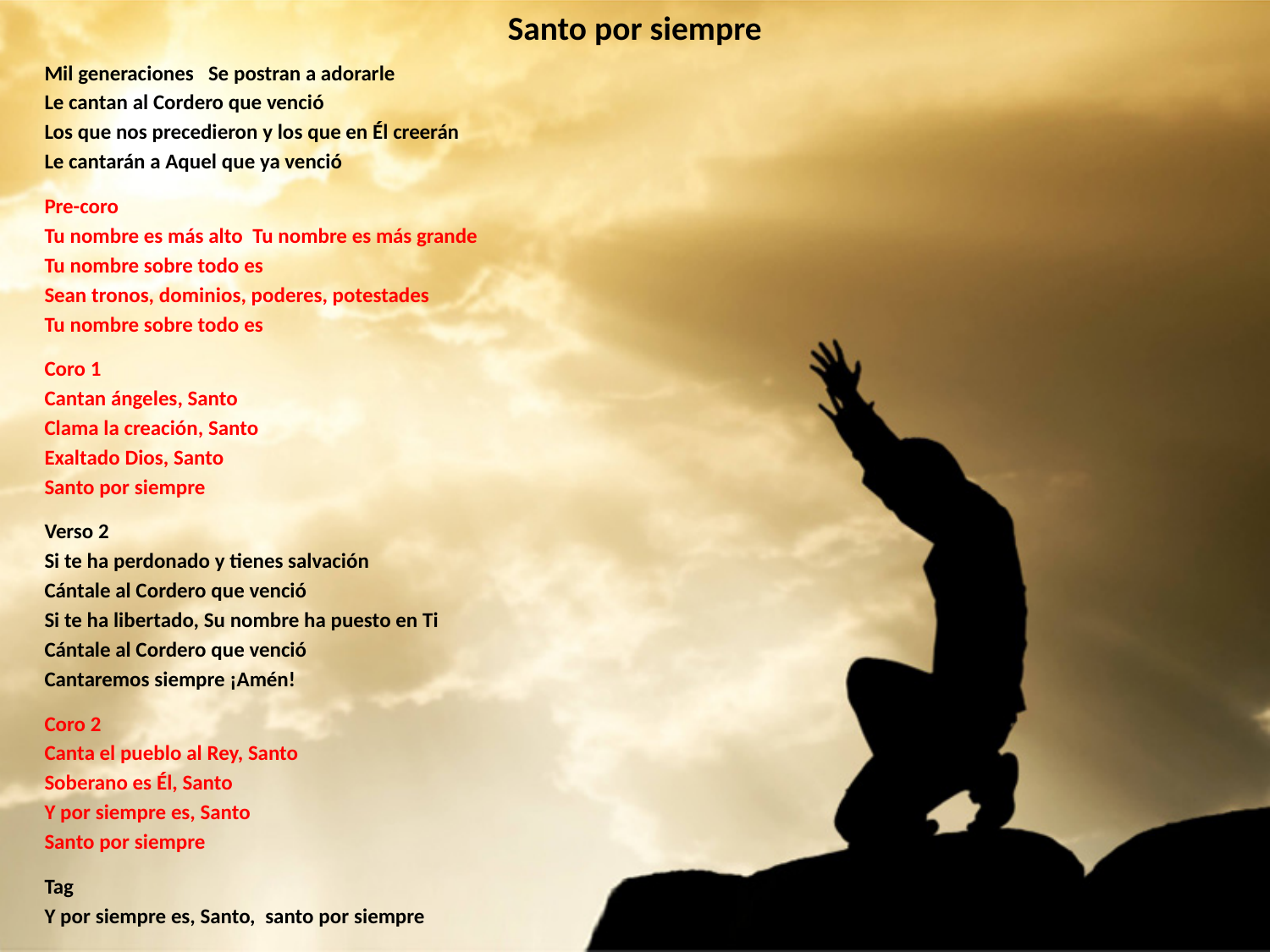

# Santo por siempre
Mil generaciones   Se postran a adorarle
Le cantan al Cordero que venció
Los que nos precedieron y los que en Él creerán
Le cantarán a Aquel que ya venció

Pre-coro
Tu nombre es más alto  Tu nombre es más grande
Tu nombre sobre todo es
Sean tronos, dominios, poderes, potestades
Tu nombre sobre todo es

Coro 1
Cantan ángeles, Santo
Clama la creación, Santo
Exaltado Dios, Santo
Santo por siempre

Verso 2
Si te ha perdonado y tienes salvación
Cántale al Cordero que venció
Si te ha libertado, Su nombre ha puesto en Ti
Cántale al Cordero que venció
Cantaremos siempre ¡Amén!

Coro 2
Canta el pueblo al Rey, Santo
Soberano es Él, Santo
Y por siempre es, Santo
Santo por siempre

Tag
Y por siempre es, Santo,  santo por siempre